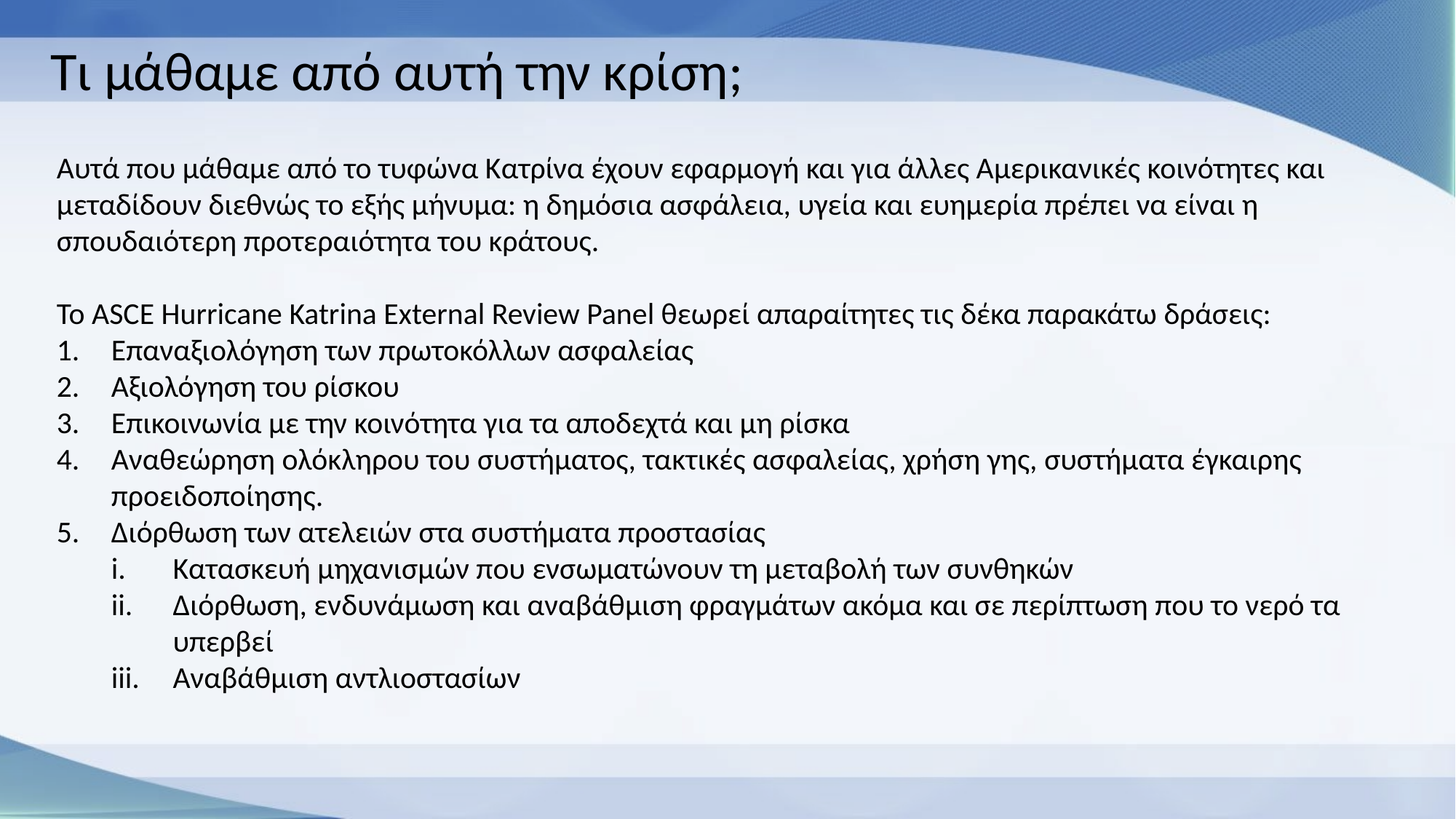

# Τι μάθαμε από αυτή την κρίση;
Αυτά που μάθαμε από το τυφώνα Κατρίνα έχουν εφαρμογή και για άλλες Αμερικανικές κοινότητες και μεταδίδουν διεθνώς το εξής μήνυμα: η δημόσια ασφάλεια, υγεία και ευημερία πρέπει να είναι η σπουδαιότερη προτεραιότητα του κράτους.

Το ASCE Hurricane Katrina External Review Panel θεωρεί απαραίτητες τις δέκα παρακάτω δράσεις:
Επαναξιολόγηση των πρωτοκόλλων ασφαλείας
Αξιολόγηση του ρίσκου
Επικοινωνία με την κοινότητα για τα αποδεχτά και μη ρίσκα
Αναθεώρηση ολόκληρου του συστήματος, τακτικές ασφαλείας, χρήση γης, συστήματα έγκαιρης προειδοποίησης.
Διόρθωση των ατελειών στα συστήματα προστασίας
Κατασκευή μηχανισμών που ενσωματώνουν τη μεταβολή των συνθηκών
Διόρθωση, ενδυνάμωση και αναβάθμιση φραγμάτων ακόμα και σε περίπτωση που το νερό τα υπερβεί
Αναβάθμιση αντλιοστασίων